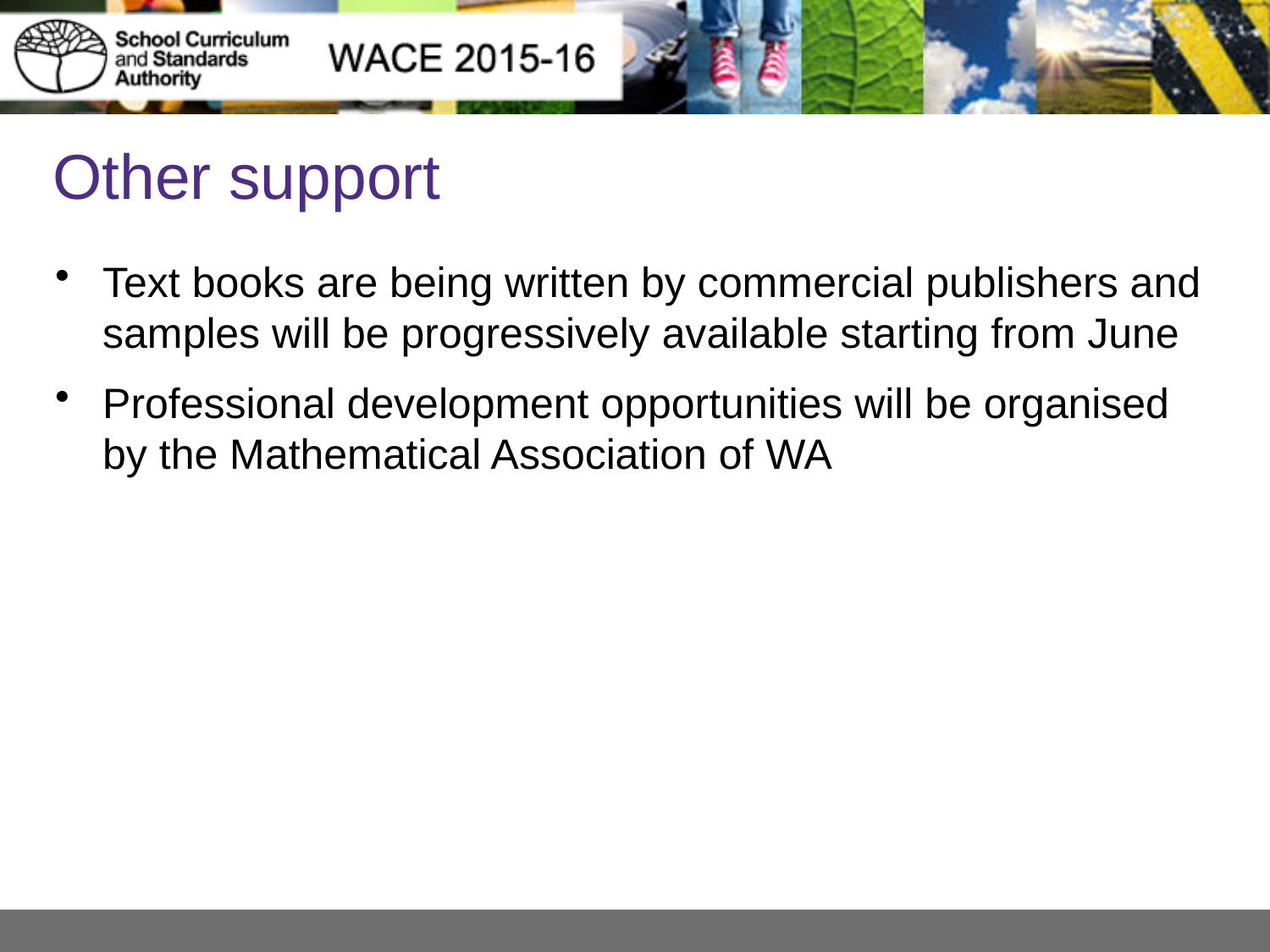

# Other support
Text books are being written by commercial publishers and  samples will be progressively available starting from June
Professional development opportunities will be organised by the Mathematical Association of WA